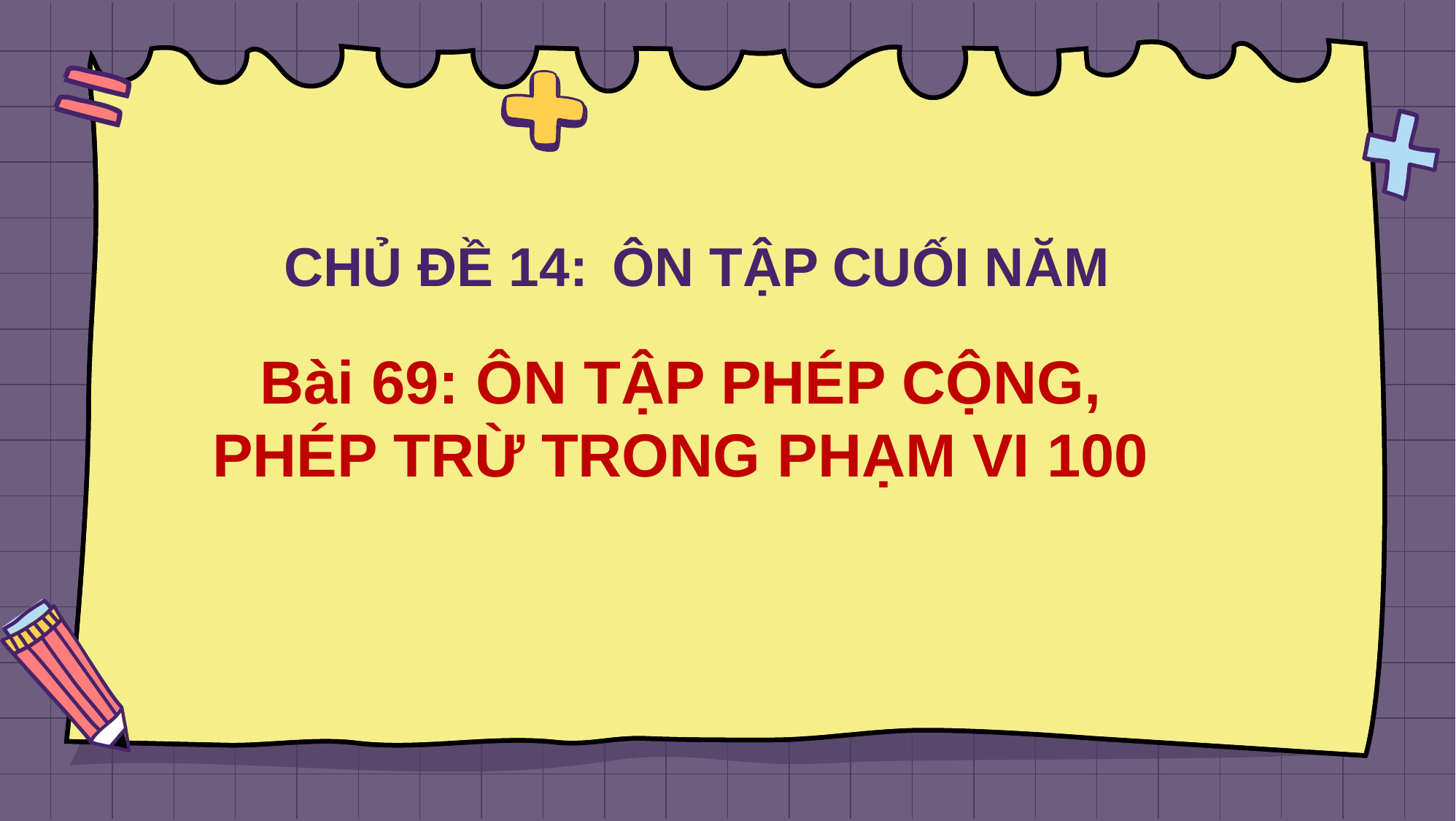

# CHỦ ĐỀ 14: 	ÔN TẬP CUỐI NĂM
Bài 69: ÔN TẬP PHÉP CỘNG, PHÉP TRỪ TRONG PHẠM VI 100